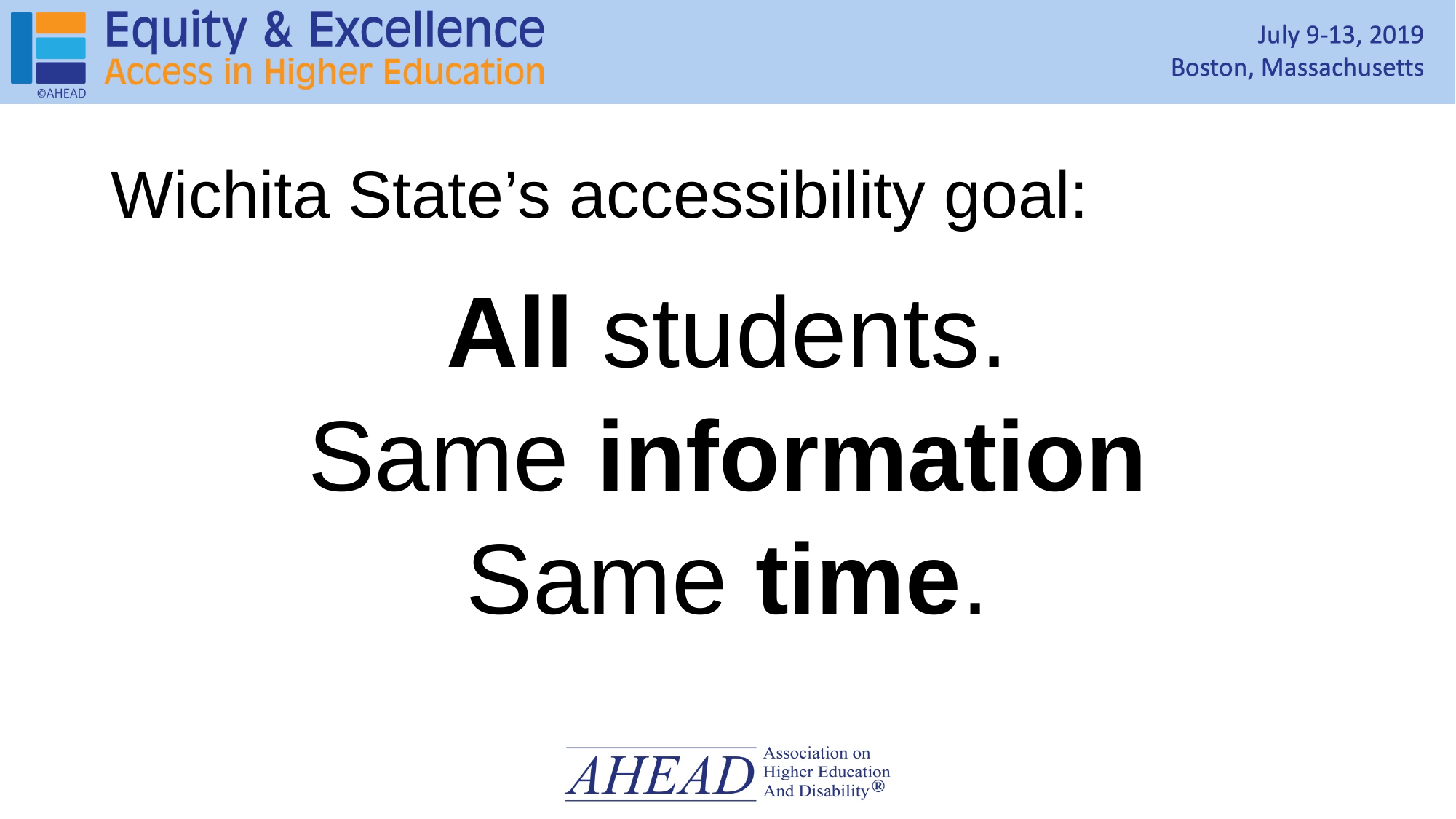

# Wichita State’s accessibility goal:
All students.
Same information
Same time.